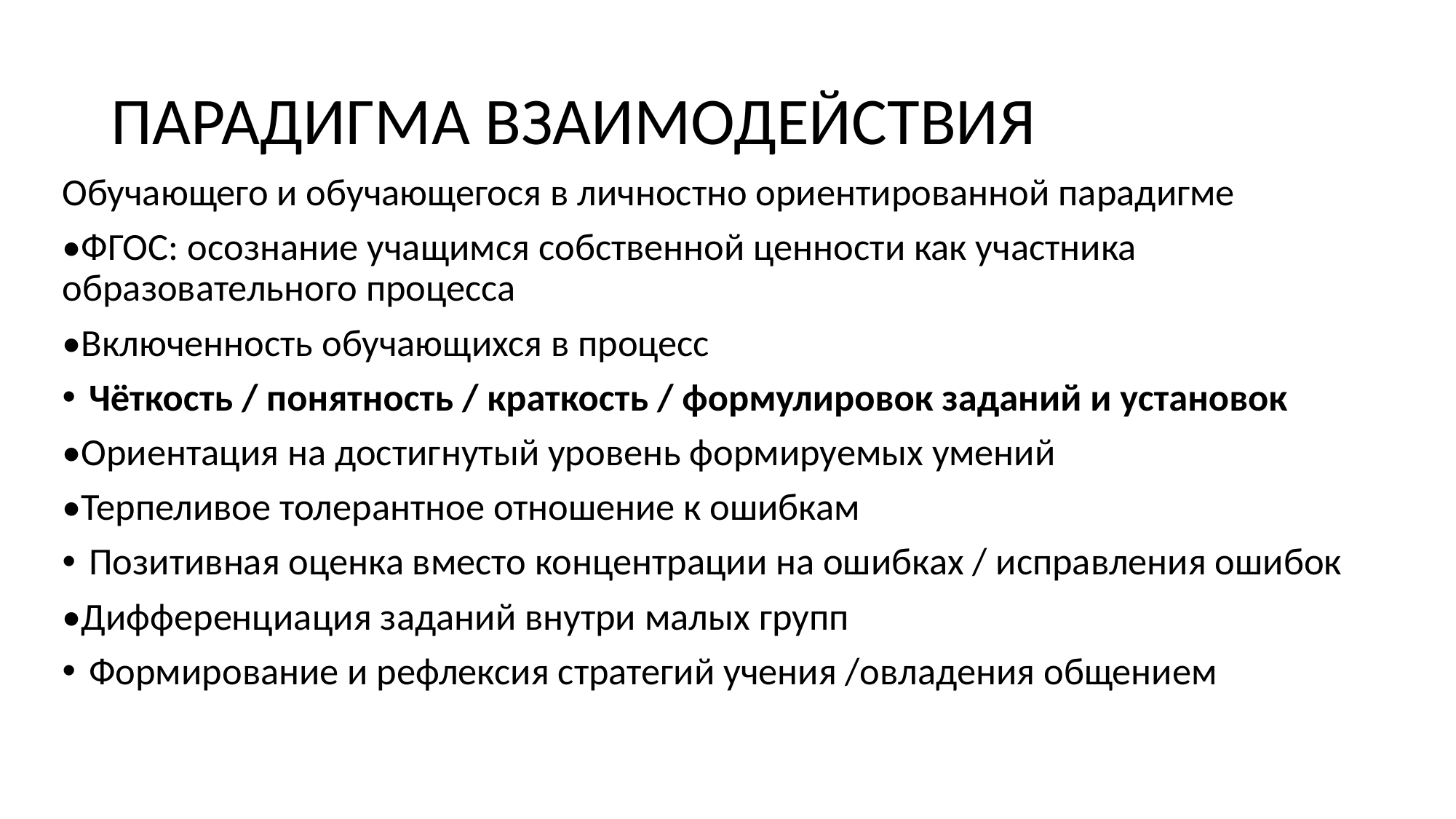

# ПАРАДИГМА ВЗАИМОДЕЙСТВИЯ
Обучающего и обучающегося в личностно ориентированной парадигме
•ФГОС: осознание учащимся собственной ценности как участника образовательного процесса
•Включенность обучающихся в процесс
Чёткость / понятность / краткость / формулировок заданий и установок
•Ориентация на достигнутый уровень формируемых умений
•Терпеливое толерантное отношение к ошибкам
Позитивная оценка вместо концентрации на ошибках / исправления ошибок
•Дифференциация заданий внутри малых групп
Формирование и рефлексия стратегий учения /овладения общением